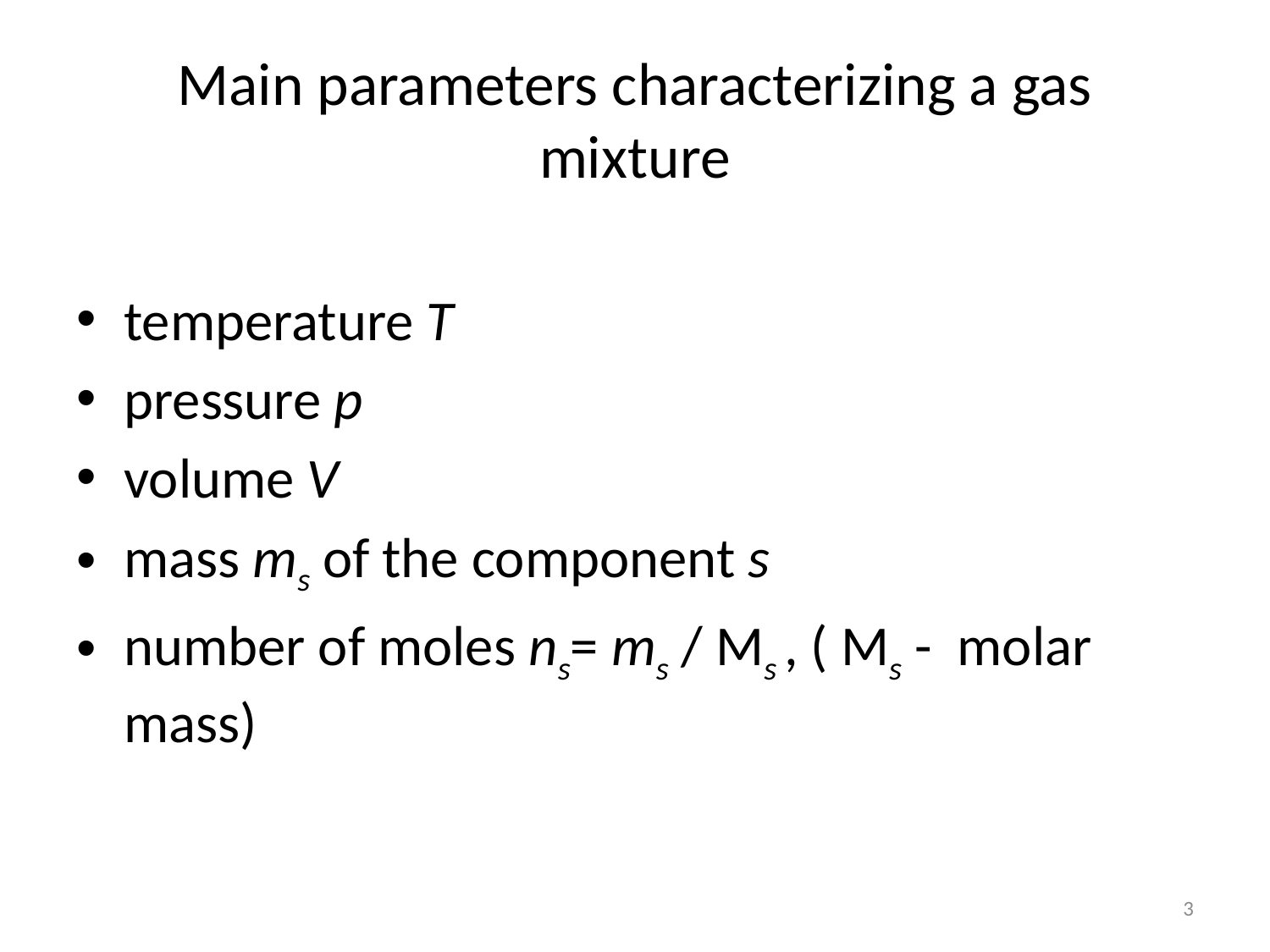

# Main parameters characterizing a gas mixture
temperature T
pressure p
volume V
mass ms of the component s
number of moles ns= ms / Ms , ( Ms -  molar mass)
3